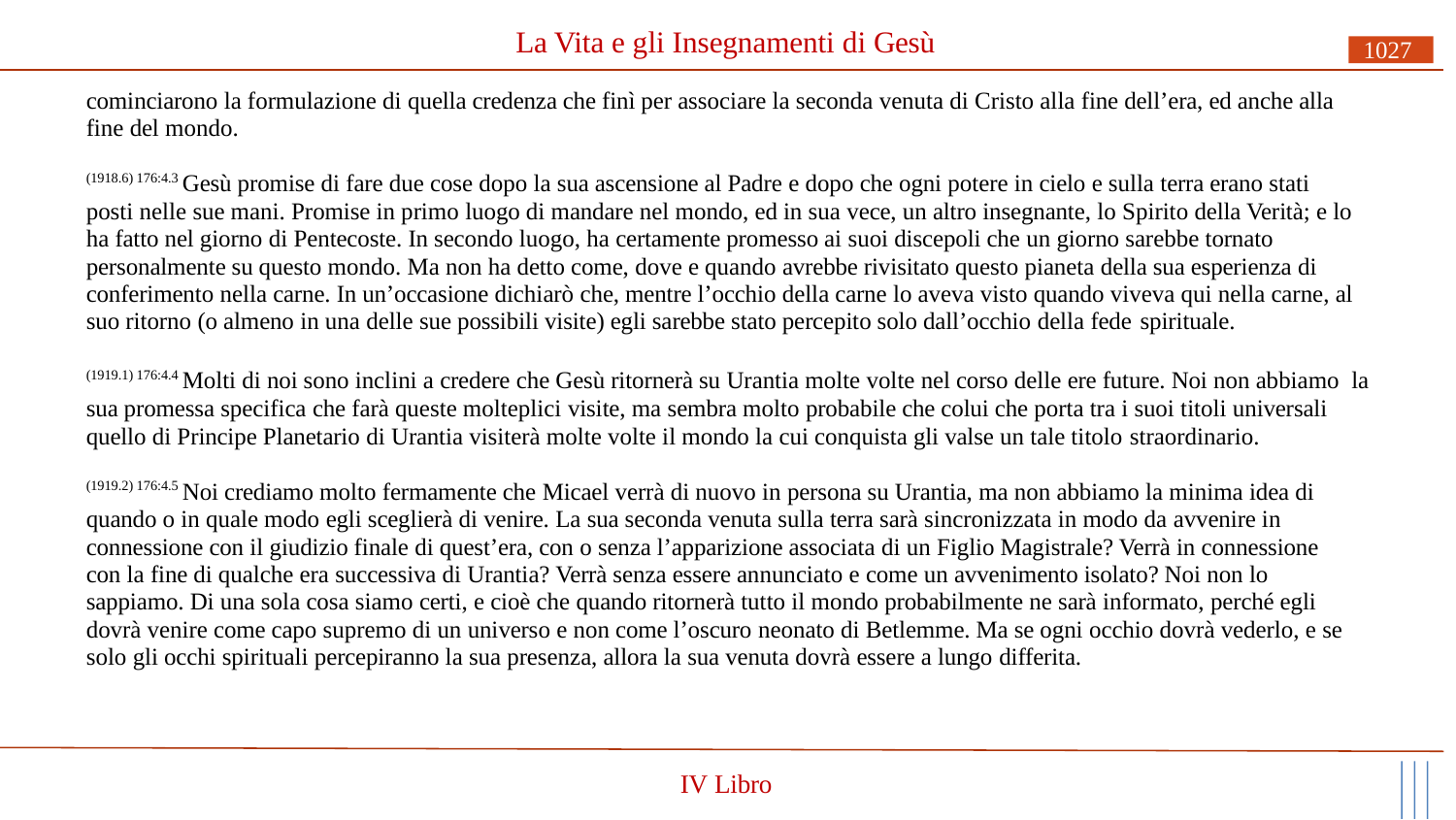

# La Vita e gli Insegnamenti di Gesù
1027

cominciarono la formulazione di quella credenza che finì per associare la seconda venuta di Cristo alla fine dell’era, ed anche alla  fine del mondo.

(1918.6) 176:4.3 Gesù promise di fare due cose dopo la sua ascensione al Padre e dopo che ogni potere in cielo e sulla terra erano stati  posti nelle sue mani. Promise in primo luogo di mandare nel mondo, ed in sua vece, un altro insegnante, lo Spirito della Verità; e lo  ha fatto nel giorno di Pentecoste. In secondo luogo, ha certamente promesso ai suoi discepoli che un giorno sarebbe tornato  personalmente su questo mondo. Ma non ha detto come, dove e quando avrebbe rivisitato questo pianeta della sua esperienza di  conferimento nella carne. In un’occasione dichiarò che, mentre l’occhio della carne lo aveva visto quando viveva qui nella carne, al  suo ritorno (o almeno in una delle sue possibili visite) egli sarebbe stato percepito solo dall’occhio della fede spirituale.

(1919.1) 176:4.4 Molti di noi sono inclini a credere che Gesù ritornerà su Urantia molte volte nel corso delle ere future. Noi non abbiamo  la sua promessa specifica che farà queste molteplici visite, ma sembra molto probabile che colui che porta tra i suoi titoli universali  quello di Principe Planetario di Urantia visiterà molte volte il mondo la cui conquista gli valse un tale titolo straordinario.

(1919.2) 176:4.5 Noi crediamo molto fermamente che Micael verrà di nuovo in persona su Urantia, ma non abbiamo la minima idea di  quando o in quale modo egli sceglierà di venire. La sua seconda venuta sulla terra sarà sincronizzata in modo da avvenire in  connessione con il giudizio finale di quest’era, con o senza l’apparizione associata di un Figlio Magistrale? Verrà in connessione  con la fine di qualche era successiva di Urantia? Verrà senza essere annunciato e come un avvenimento isolato? Noi non lo  sappiamo. Di una sola cosa siamo certi, e cioè che quando ritornerà tutto il mondo probabilmente ne sarà informato, perché egli  dovrà venire come capo supremo di un universo e non come l’oscuro neonato di Betlemme. Ma se ogni occhio dovrà vederlo, e se  solo gli occhi spirituali percepiranno la sua presenza, allora la sua venuta dovrà essere a lungo differita.

IV Libro